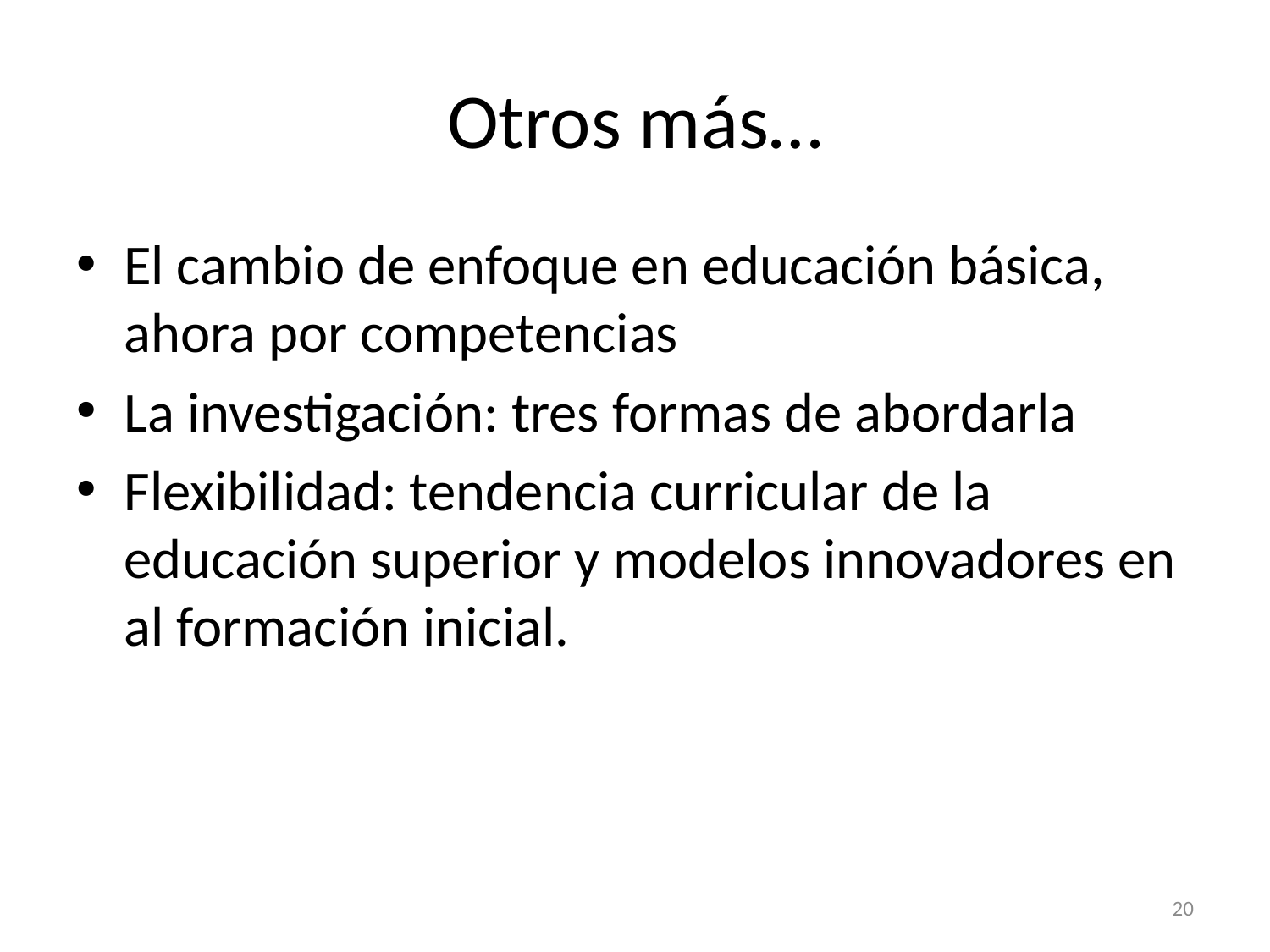

# Otros más…
El cambio de enfoque en educación básica, ahora por competencias
La investigación: tres formas de abordarla
Flexibilidad: tendencia curricular de la educación superior y modelos innovadores en al formación inicial.
20